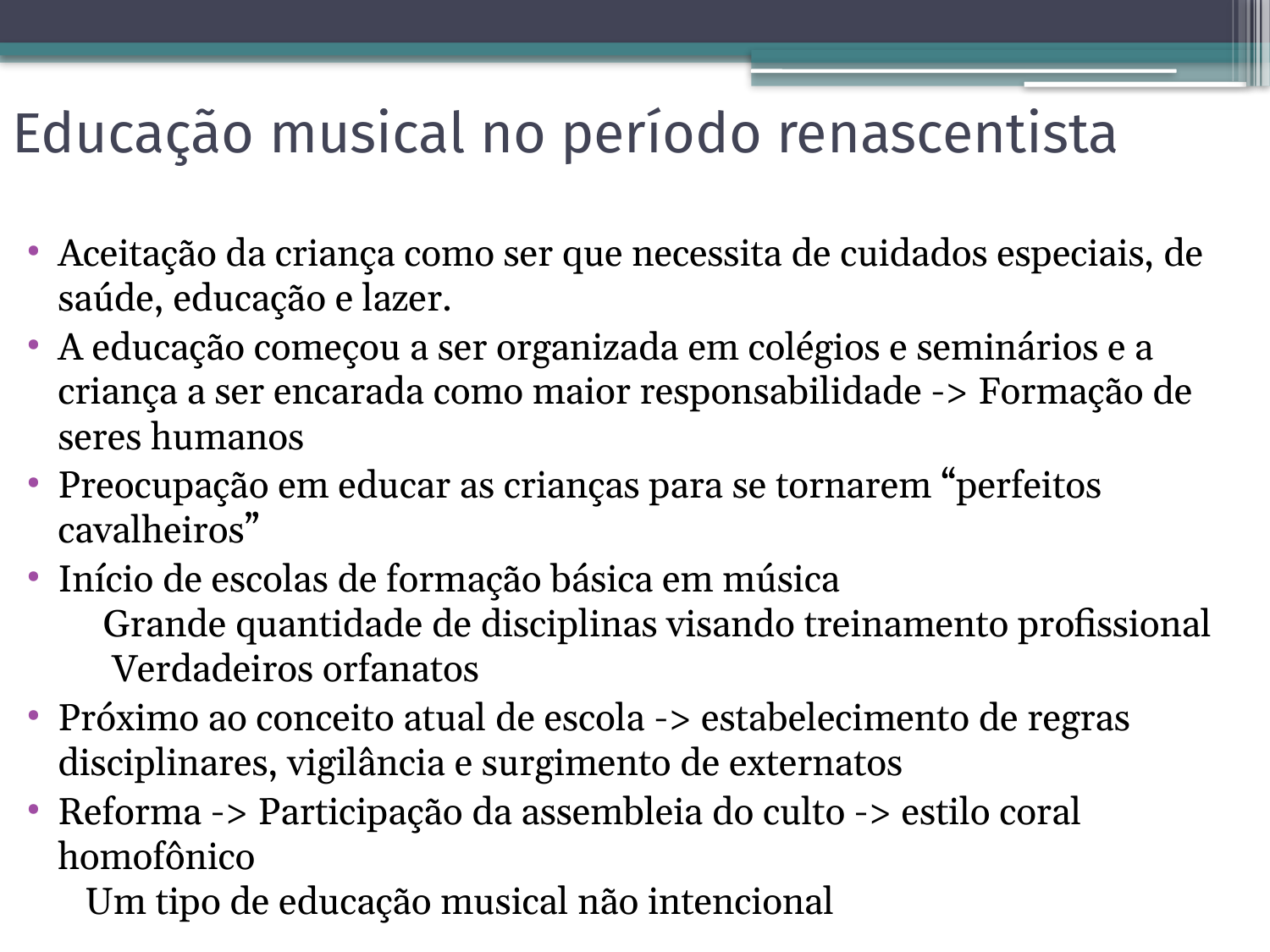

# Educação musical no período renascentista
Aceitação da criança como ser que necessita de cuidados especiais, de saúde, educação e lazer.
A educação começou a ser organizada em colégios e seminários e a criança a ser encarada como maior responsabilidade -> Formação de seres humanos
Preocupação em educar as crianças para se tornarem “perfeitos cavalheiros”
Início de escolas de formação básica em música
     Grande quantidade de disciplinas visando treinamento profissional
      Verdadeiros orfanatos
Próximo ao conceito atual de escola -> estabelecimento de regras disciplinares, vigilância e surgimento de externatos
Reforma -> Participação da assembleia do culto -> estilo coral homofônico
   Um tipo de educação musical não intencional